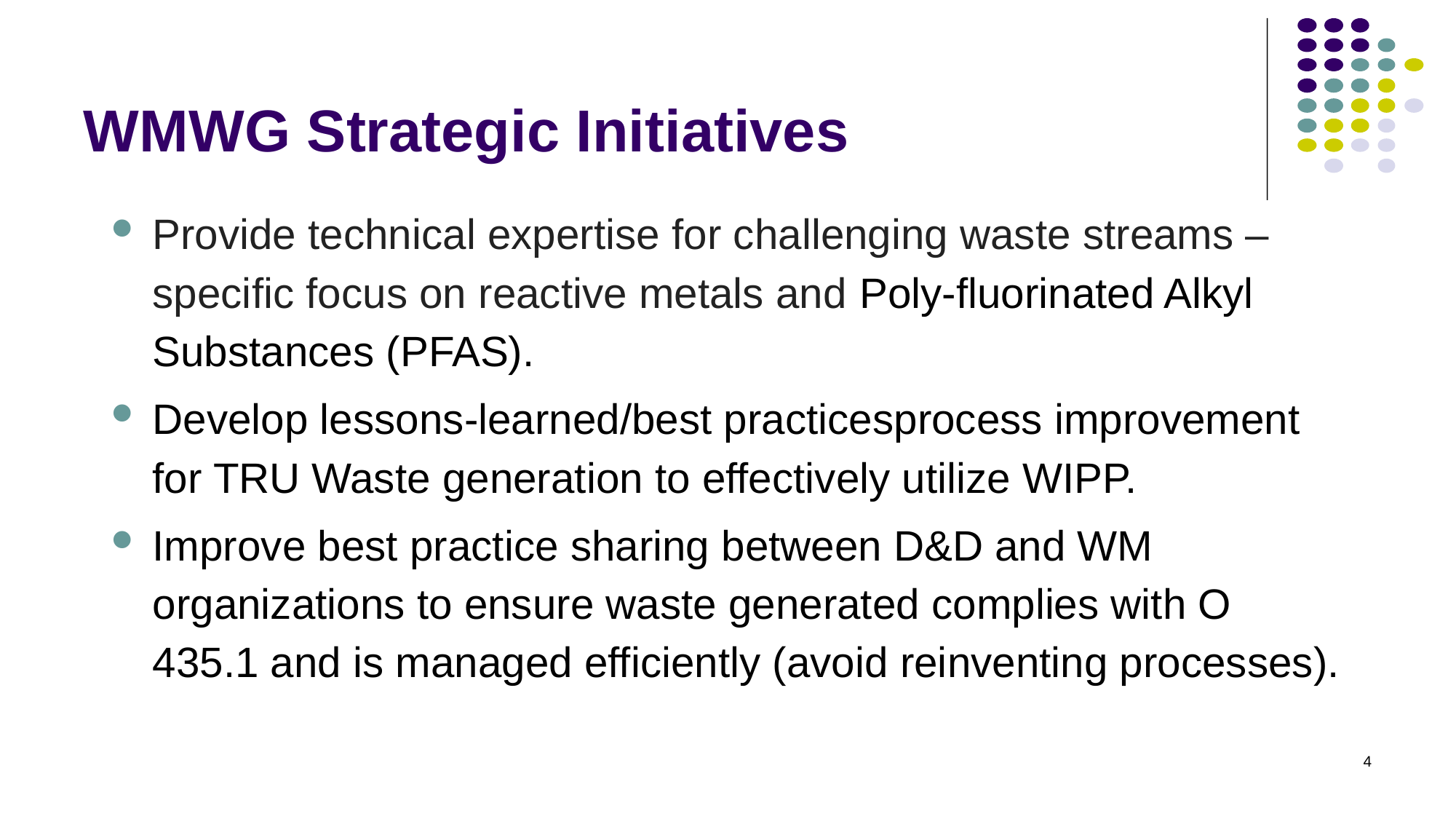

# WMWG Strategic Initiatives
Provide technical expertise for challenging waste streams – specific focus on reactive metals and Poly-fluorinated Alkyl Substances (PFAS).
Develop lessons-learned/best practicesprocess improvement for TRU Waste generation to effectively utilize WIPP.
Improve best practice sharing between D&D and WM organizations to ensure waste generated complies with O 435.1 and is managed efficiently (avoid reinventing processes).

4